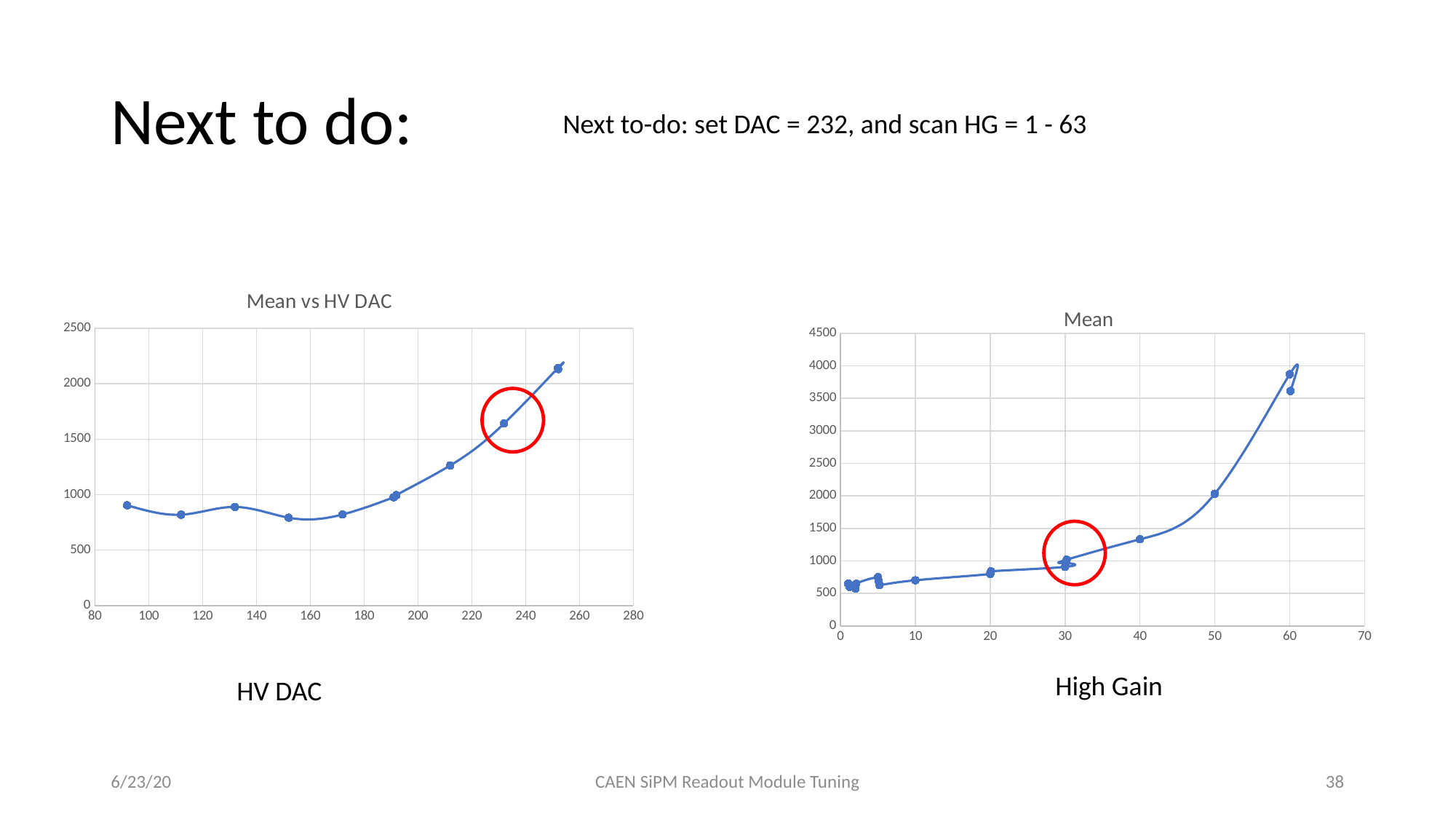

# Next to do:
Next to-do: set DAC = 232, and scan HG = 1 - 63

### Chart: Mean vs HV DAC

| Category |  |
|---|---|

### Chart:

| Category | Mean |
|---|---|

High Gain
HV DAC
6/23/20
CAEN SiPM Readout Module Tuning
38